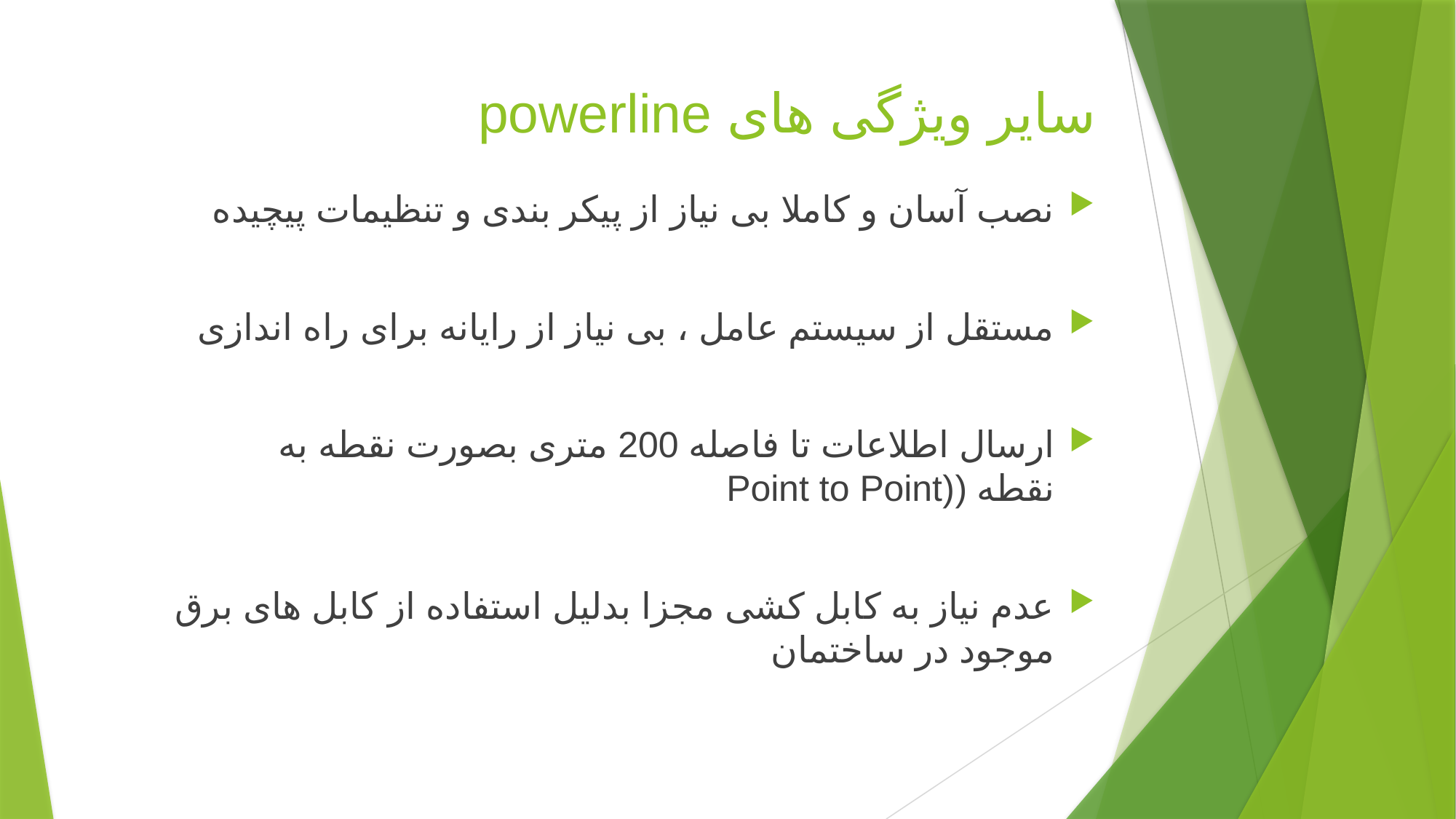

# سایر ویژگی های powerline
نصب آسان و کاملا بی نیاز از پیکر بندی و تنظیمات پیچیده

مستقل از سیستم عامل ، بی نیاز از رایانه برای راه اندازی

ارسال اطلاعات تا فاصله 200 متری بصورت نقطه به نقطه ((Point to Point

عدم نیاز به کابل کشی مجزا بدلیل استفاده از کابل های برق موجود در ساختمان